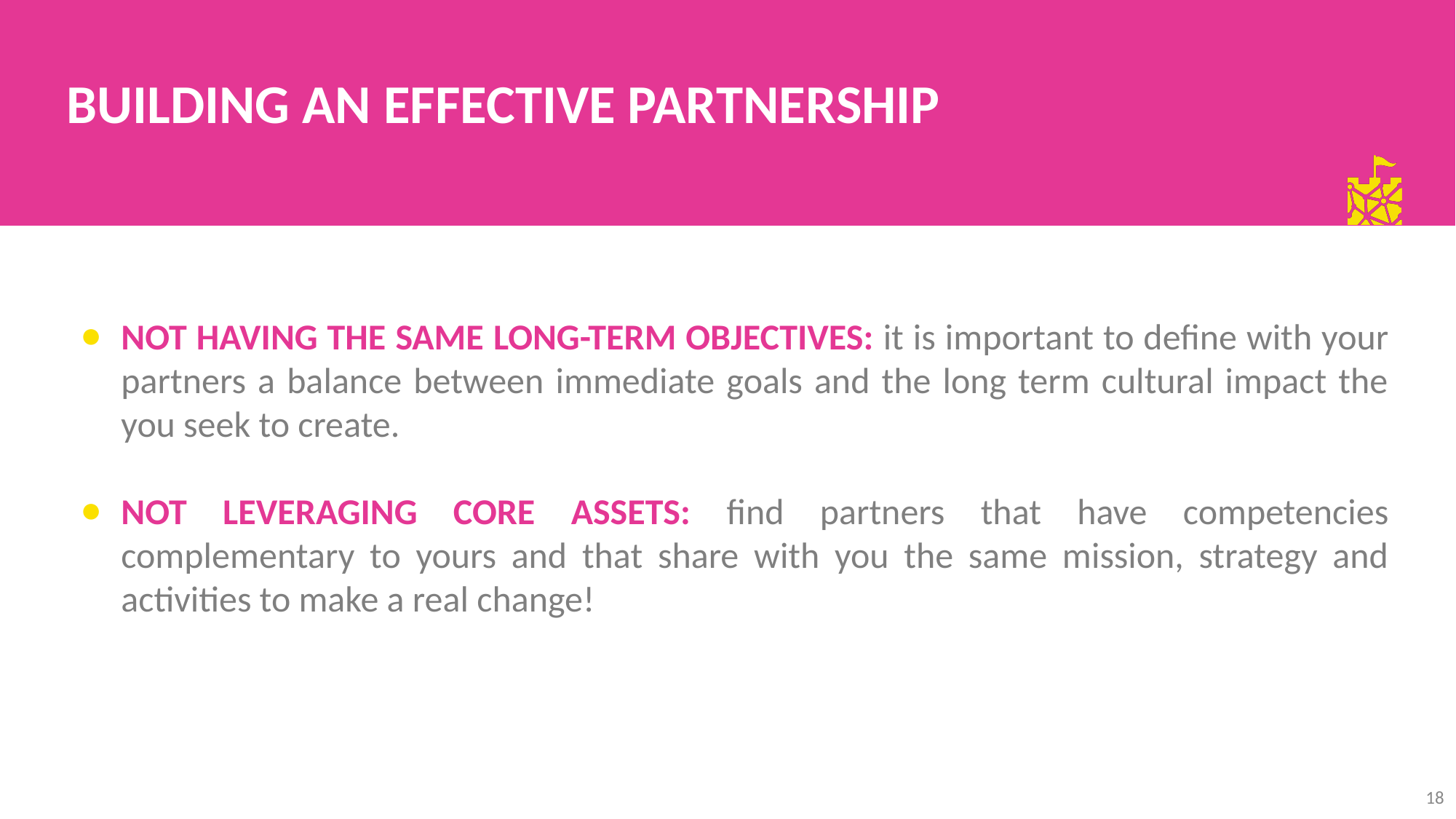

BUILDING AN EFFECTIVE PARTNERSHIP
NOT HAVING THE SAME LONG-TERM OBJECTIVES: it is important to define with your partners a balance between immediate goals and the long term cultural impact the you seek to create.

NOT LEVERAGING CORE ASSETS: find partners that have competencies complementary to yours and that share with you the same mission, strategy and activities to make a real change!

18